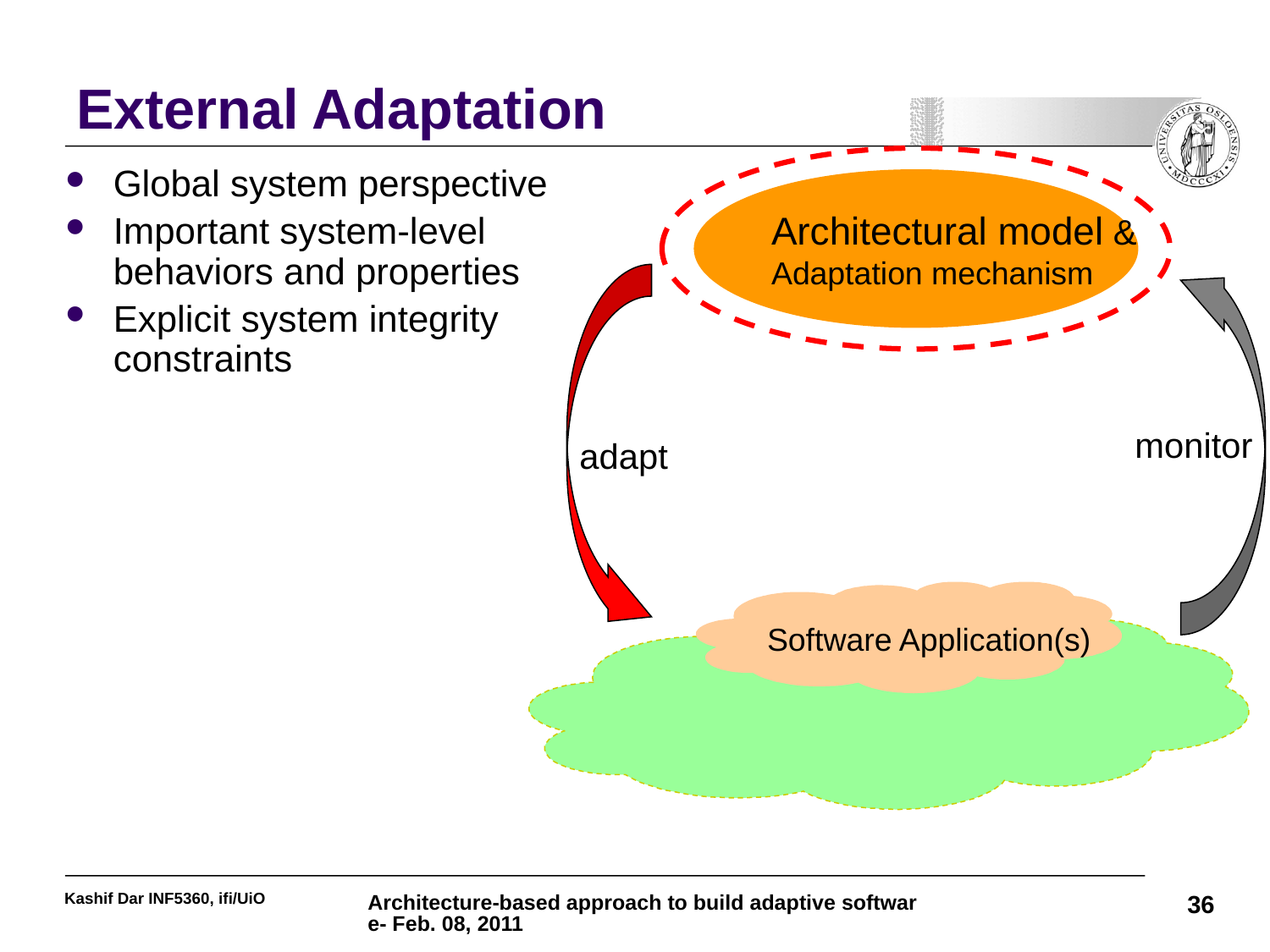

# External Adaptation

Architectural model &
Adaptation mechanism
Global system perspective
Important system-level behaviors and properties
Explicit system integrity constraints
monitor
adapt

Software Application(s)
Kashif Dar INF5360, ifi/UiO
Architecture-based approach to build adaptive software- Feb. 08, 2011
36